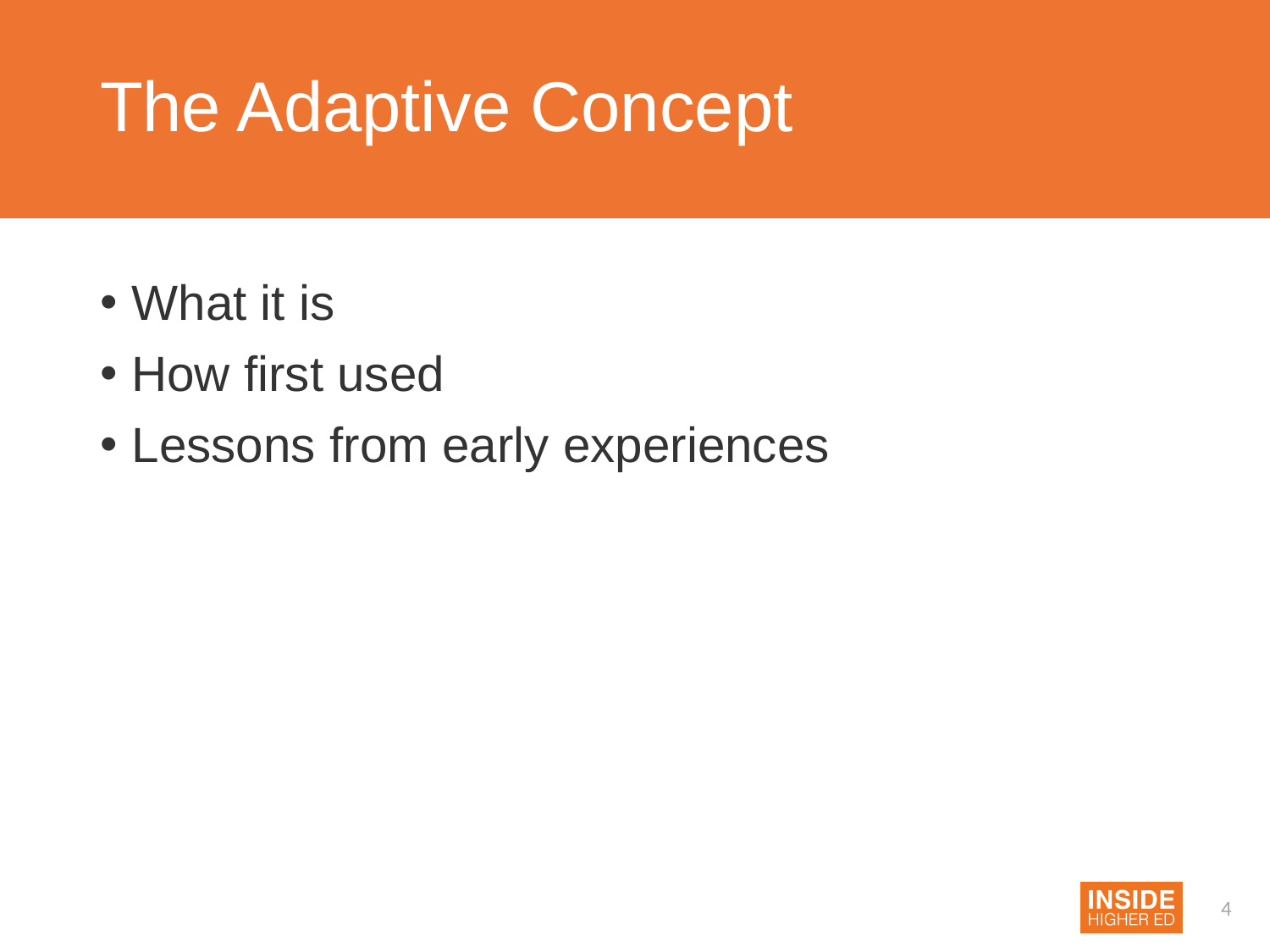

# The Adaptive Concept
What it is
How first used
Lessons from early experiences